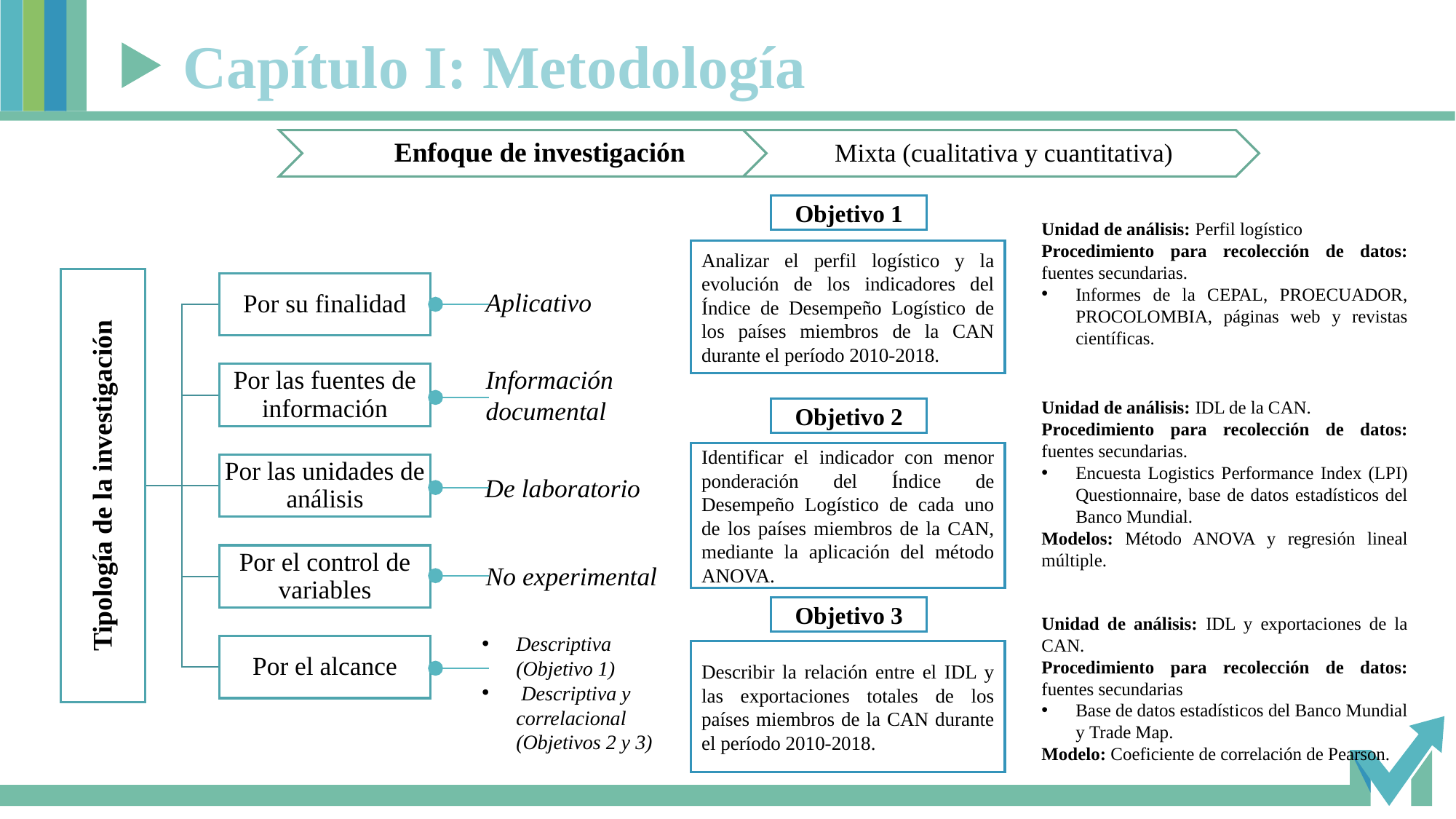

Capítulo I: Metodología
Enfoque de investigación
Mixta (cualitativa y cuantitativa)

Tipología de la investigación
Por su finalidad
Por las fuentes de información
Por las unidades de análisis
Por el control de variables
Por el alcance
Objetivo 1
Unidad de análisis: Perfil logístico
Procedimiento para recolección de datos: fuentes secundarias.
Informes de la CEPAL, PROECUADOR, PROCOLOMBIA, páginas web y revistas científicas.
Analizar el perfil logístico y la evolución de los indicadores del Índice de Desempeño Logístico de los países miembros de la CAN durante el período 2010-2018.

Aplicativo

Información documental
Unidad de análisis: IDL de la CAN.
Procedimiento para recolección de datos: fuentes secundarias.
Encuesta Logistics Performance Index (LPI) Questionnaire, base de datos estadísticos del Banco Mundial.
Modelos: Método ANOVA y regresión lineal múltiple.
Objetivo 2
Identificar el indicador con menor ponderación del Índice de Desempeño Logístico de cada uno de los países miembros de la CAN, mediante la aplicación del método ANOVA.
De laboratorio
No experimental
Objetivo 3
Unidad de análisis: IDL y exportaciones de la CAN.
Procedimiento para recolección de datos: fuentes secundarias
Base de datos estadísticos del Banco Mundial y Trade Map.
Modelo: Coeficiente de correlación de Pearson.
Descriptiva (Objetivo 1)
 Descriptiva y correlacional (Objetivos 2 y 3)
Describir la relación entre el IDL y las exportaciones totales de los países miembros de la CAN durante el período 2010-2018.